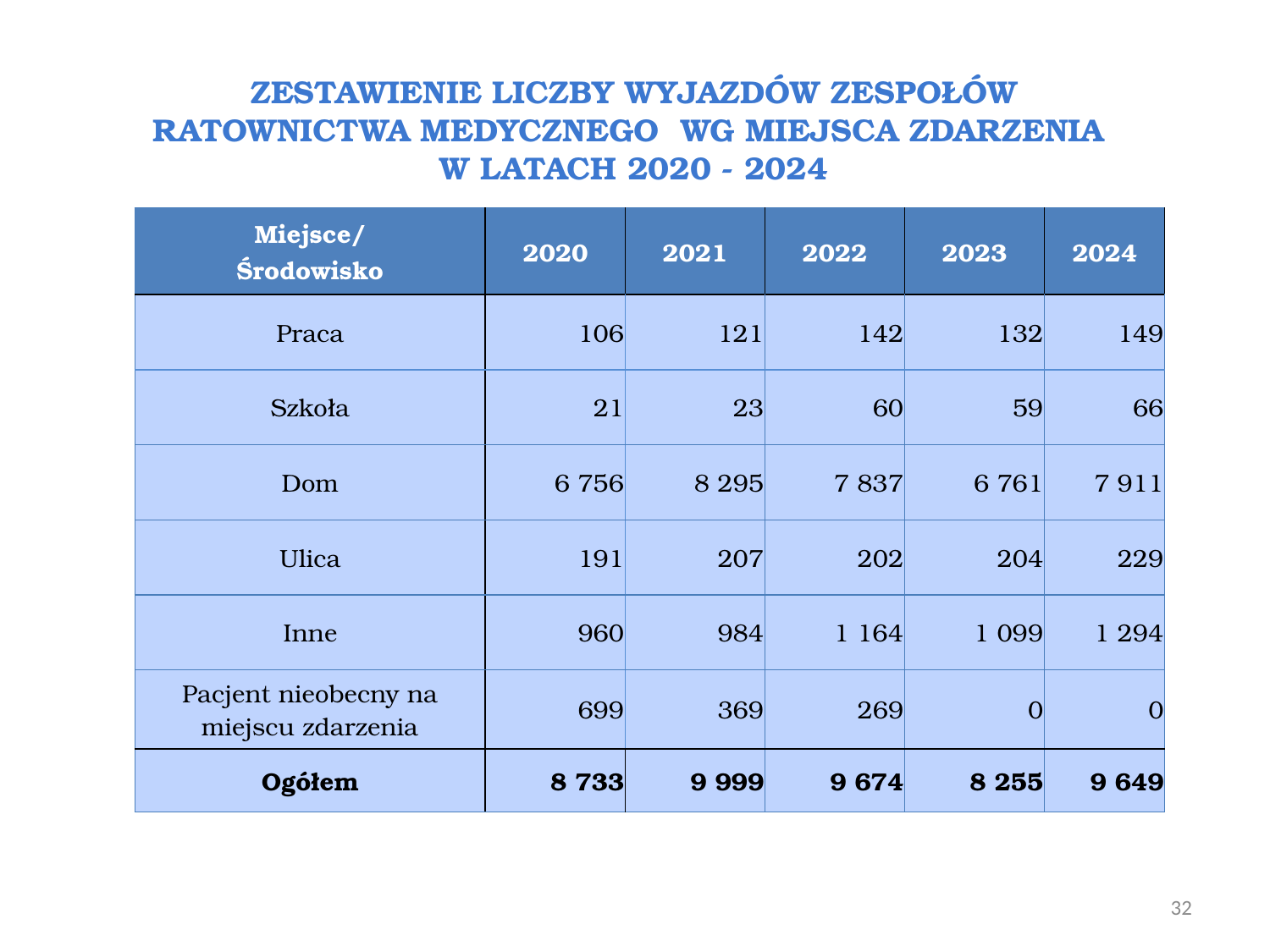

ZESTAWIENIE LICZBY WYJAZDÓW ZESPOŁÓW RATOWNICTWA MEDYCZNEGO  WG MIEJSCA ZDARZENIA
W LATACH 2020 - 2024
| Miejsce/ Środowisko | 2020 | 2021 | 2022 | 2023 | 2024 |
| --- | --- | --- | --- | --- | --- |
| Praca | 106 | 121 | 142 | 132 | 149 |
| Szkoła | 21 | 23 | 60 | 59 | 66 |
| Dom | 6 756 | 8 295 | 7 837 | 6 761 | 7 911 |
| Ulica | 191 | 207 | 202 | 204 | 229 |
| Inne | 960 | 984 | 1 164 | 1 099 | 1 294 |
| Pacjent nieobecny na miejscu zdarzenia | 699 | 369 | 269 | 0 | 0 |
| Ogółem | 8 733 | 9 999 | 9 674 | 8 255 | 9 649 |
32